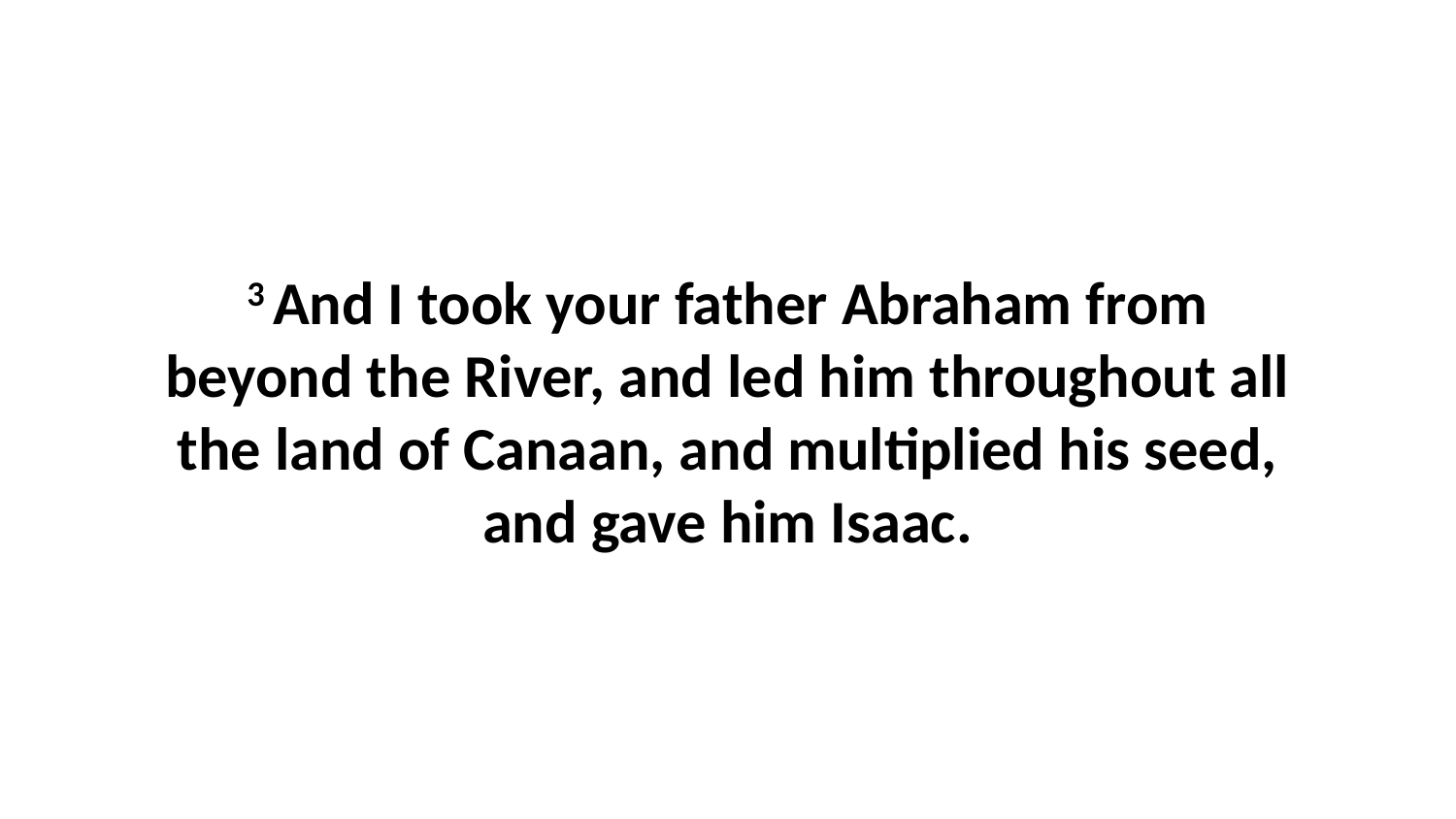

3 And I took your father Abraham from beyond the River, and led him throughout all the land of Canaan, and multiplied his seed, and gave him Isaac.